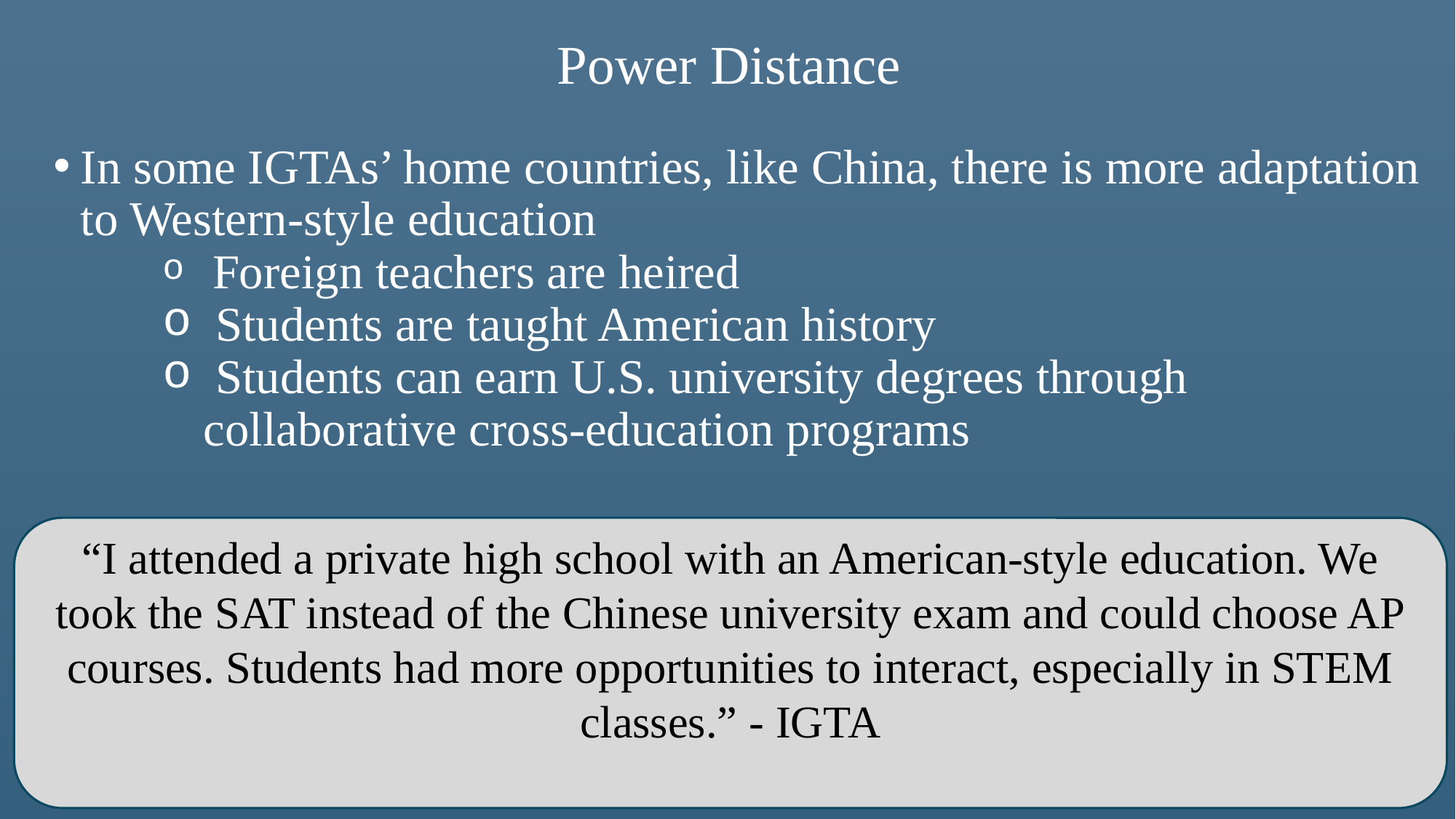

Power Distance

In some IGTAs’ home countries, like China, there is more adaptation to Western-style education
 Foreign teachers are heired
 Students are taught American history
 Students can earn U.S. university degrees through collaborative cross-education programs

“I attended a private high school with an American-style education. We took the SAT instead of the Chinese university exam and could choose AP courses. Students had more opportunities to interact, especially in STEM classes.” - IGTA